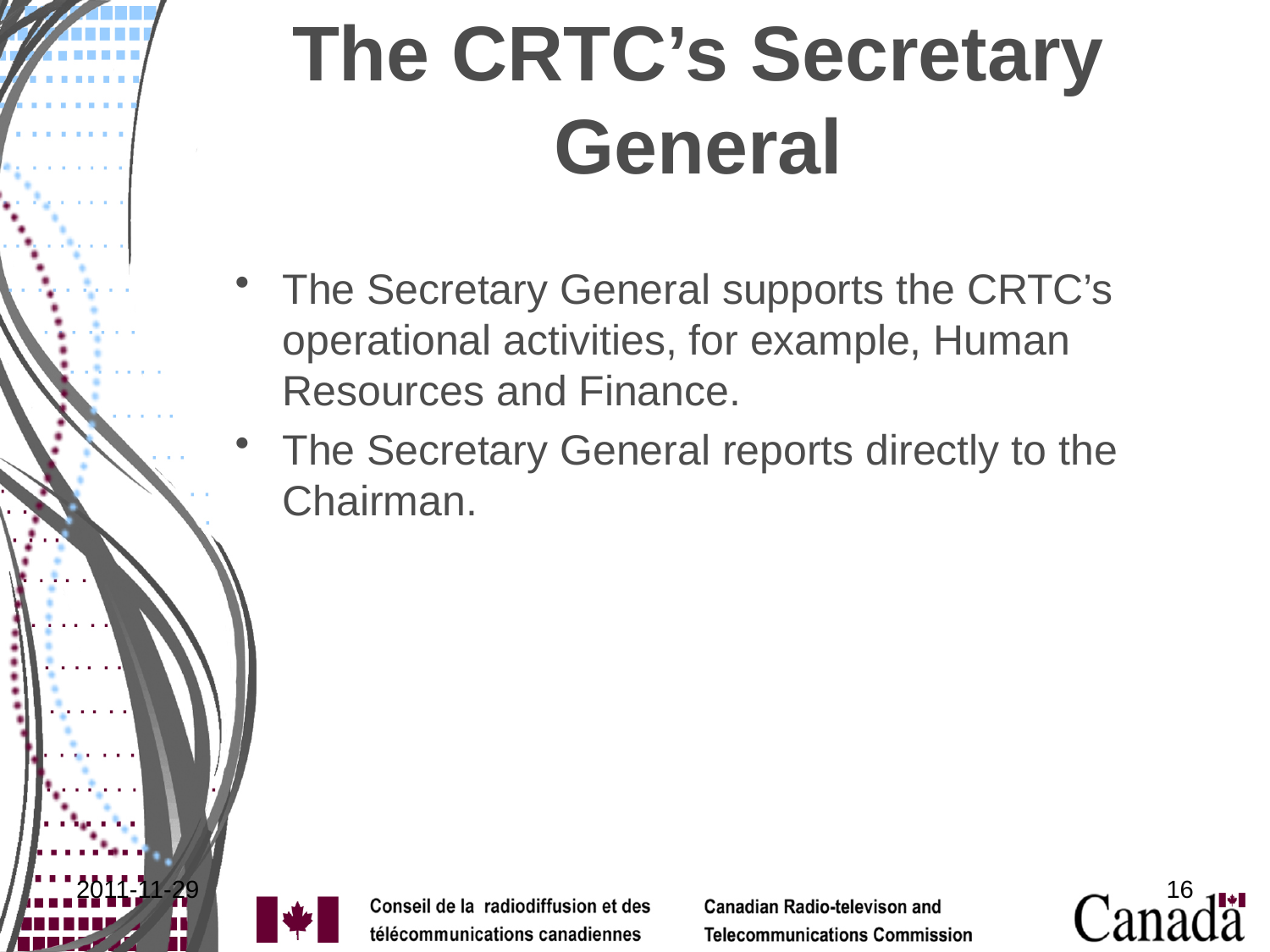

# The CRTC’s Secretary General
The Secretary General supports the CRTC’s operational activities, for example, Human Resources and Finance.
The Secretary General reports directly to the Chairman.

2011-11-29

16